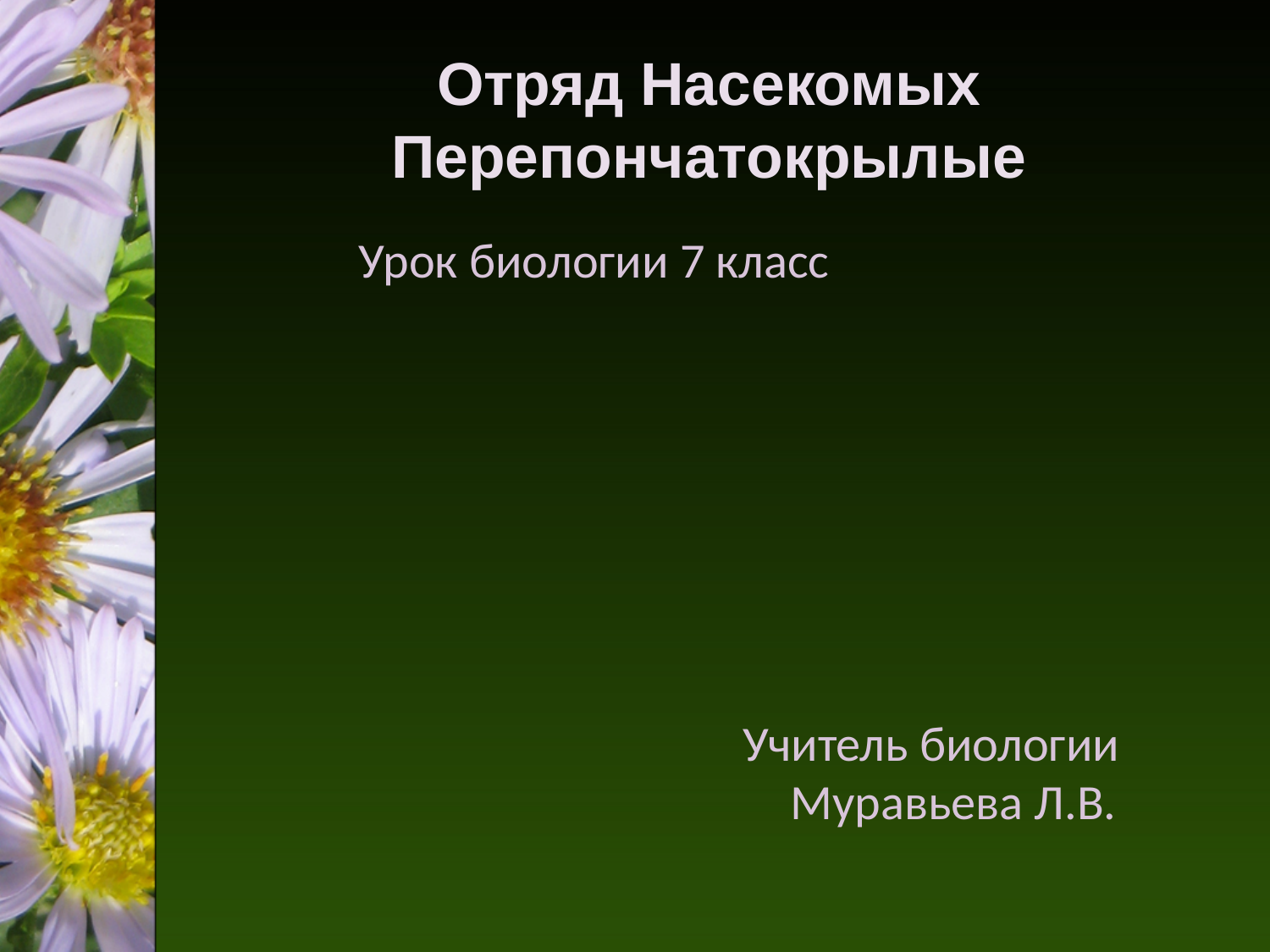

# Отряд Насекомых Перепончатокрылые
            Урок биологии 7 класс

Учитель биологии Муравьева Л.В.